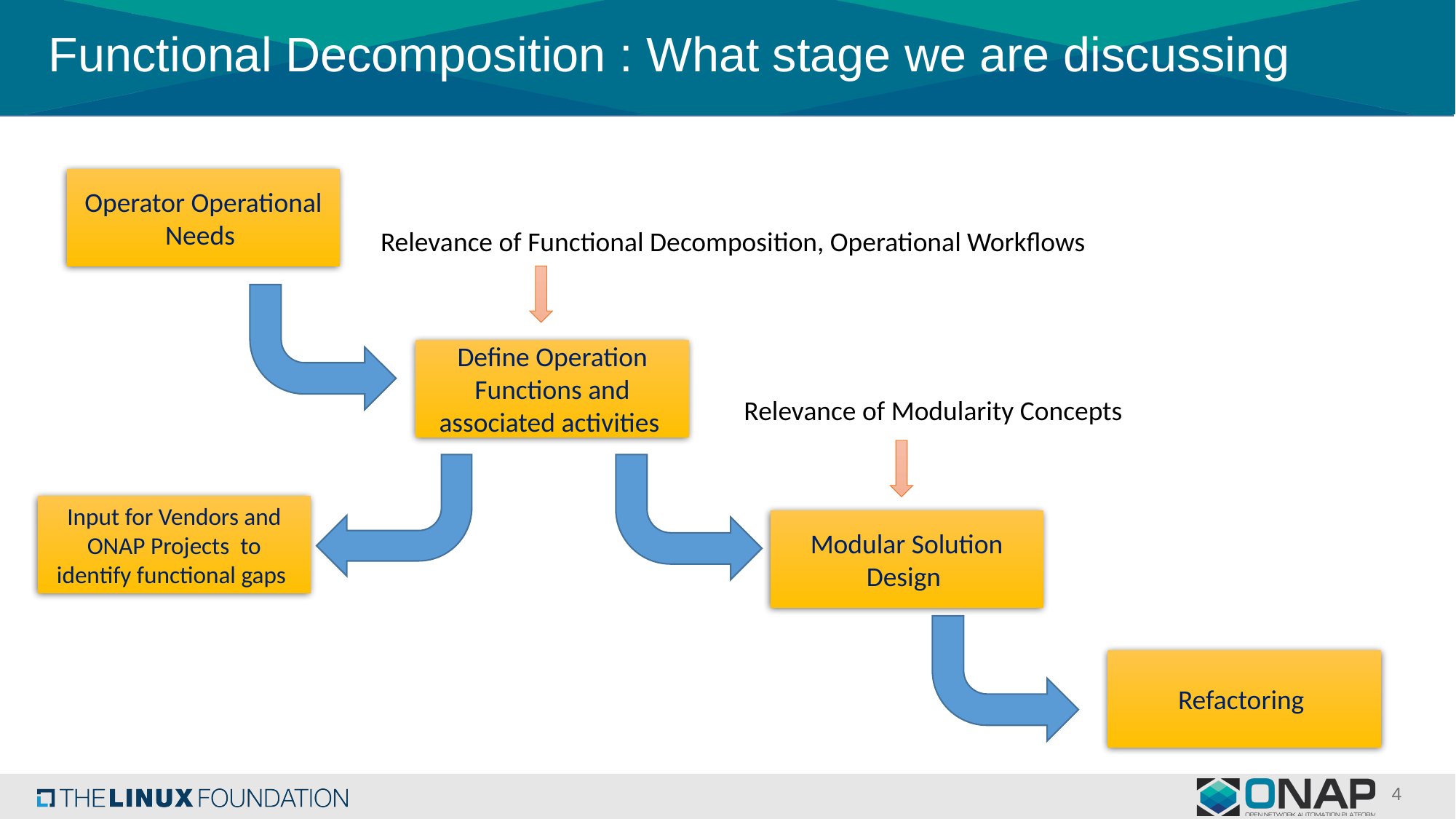

# Functional Decomposition : What stage we are discussing
Operator Operational Needs
Relevance of Functional Decomposition, Operational Workflows

Define Operation Functions and associated activities
Relevance of Modularity Concepts

Input for Vendors and ONAP Projects  to identify functional gaps
Modular Solution Design

Refactoring
4